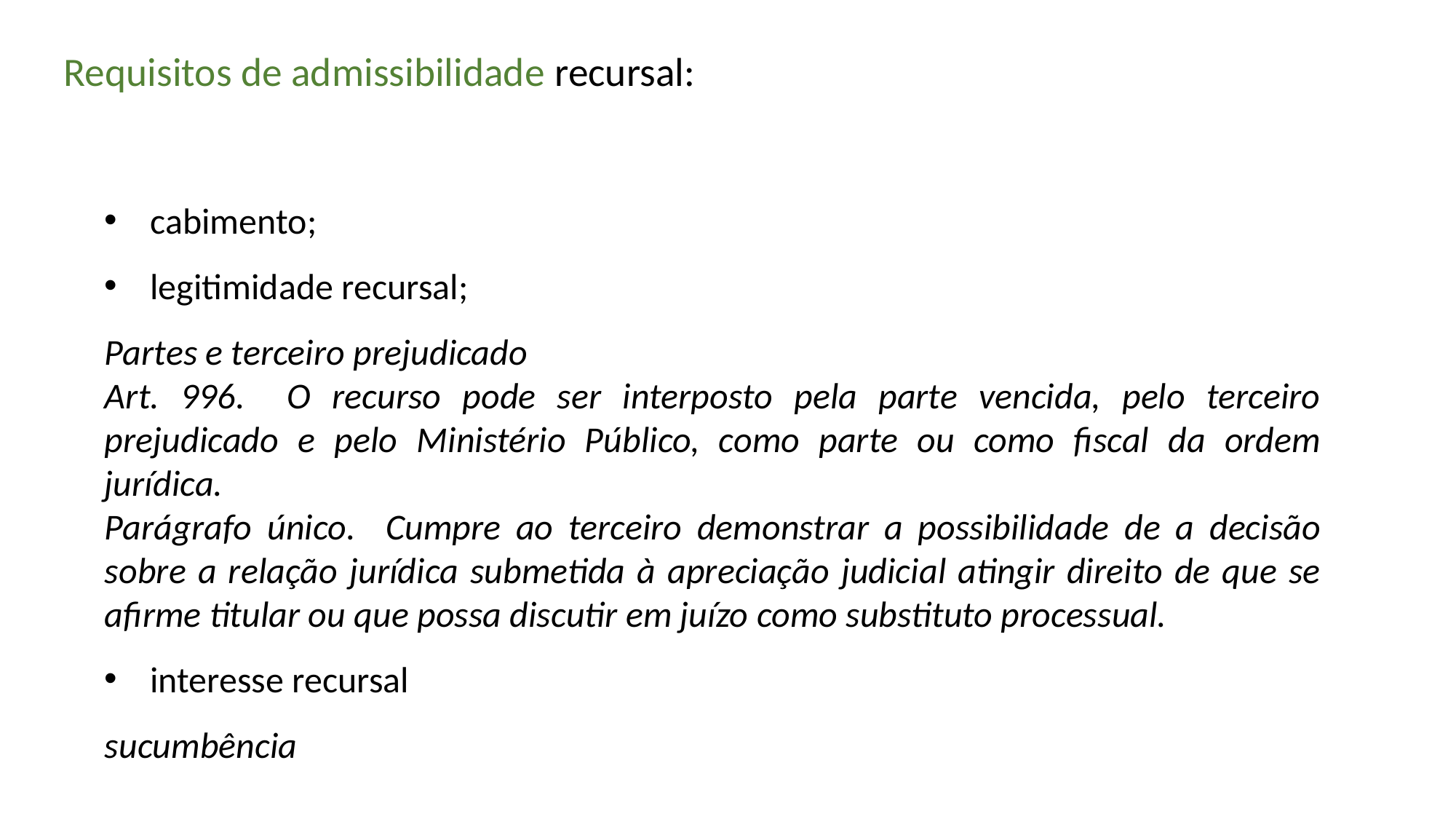

# Requisitos de admissibilidade recursal:
cabimento;
legitimidade recursal;
Partes e terceiro prejudicado
Art. 996.  O recurso pode ser interposto pela parte vencida, pelo terceiro prejudicado e pelo Ministério Público, como parte ou como fiscal da ordem jurídica.
Parágrafo único.  Cumpre ao terceiro demonstrar a possibilidade de a decisão sobre a relação jurídica submetida à apreciação judicial atingir direito de que se afirme titular ou que possa discutir em juízo como substituto processual.
interesse recursal
sucumbência